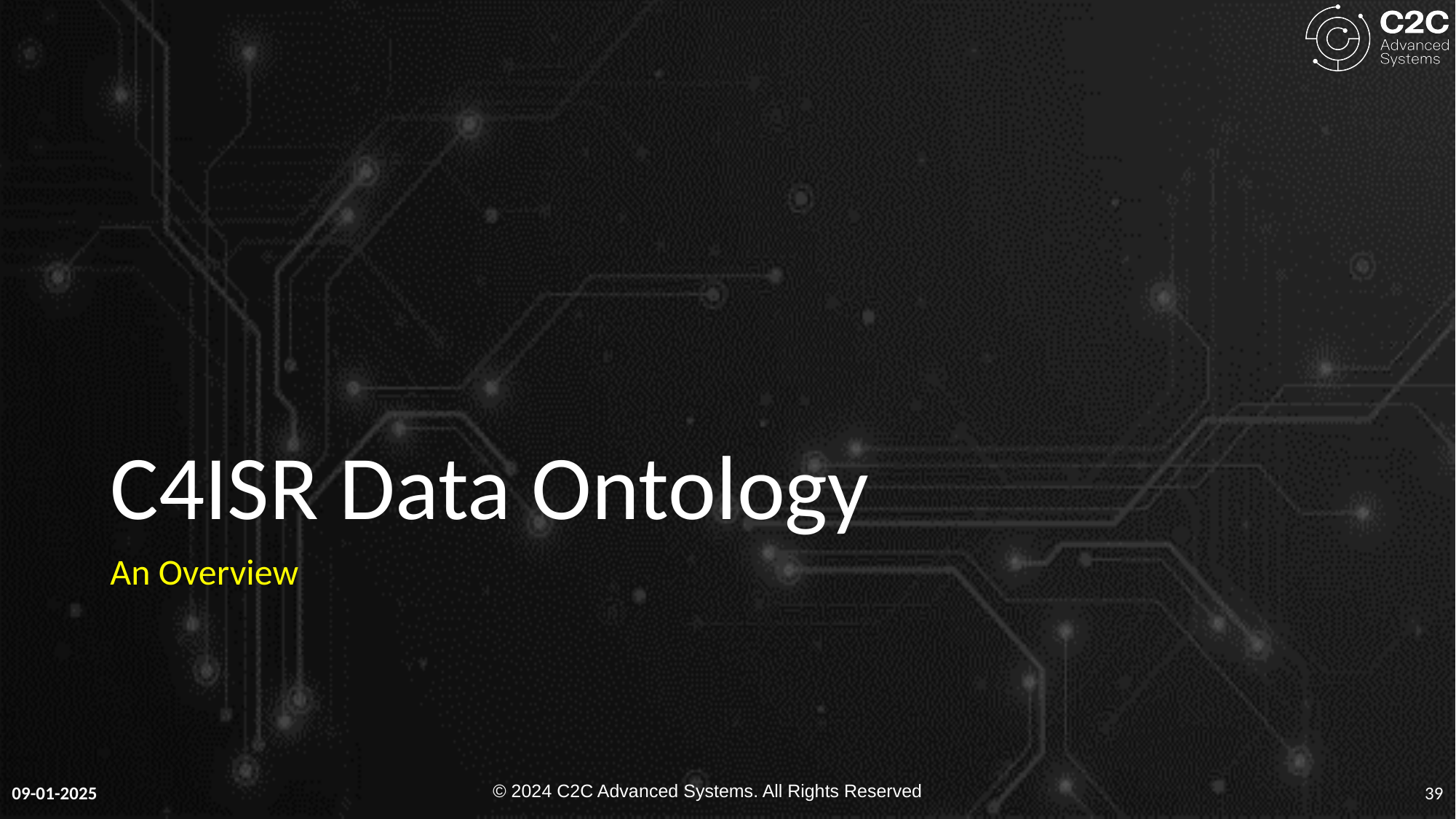

# C4ISR Data Ontology
An Overview
09-01-2025
39
© 2024 C2C Advanced Systems. All Rights Reserved